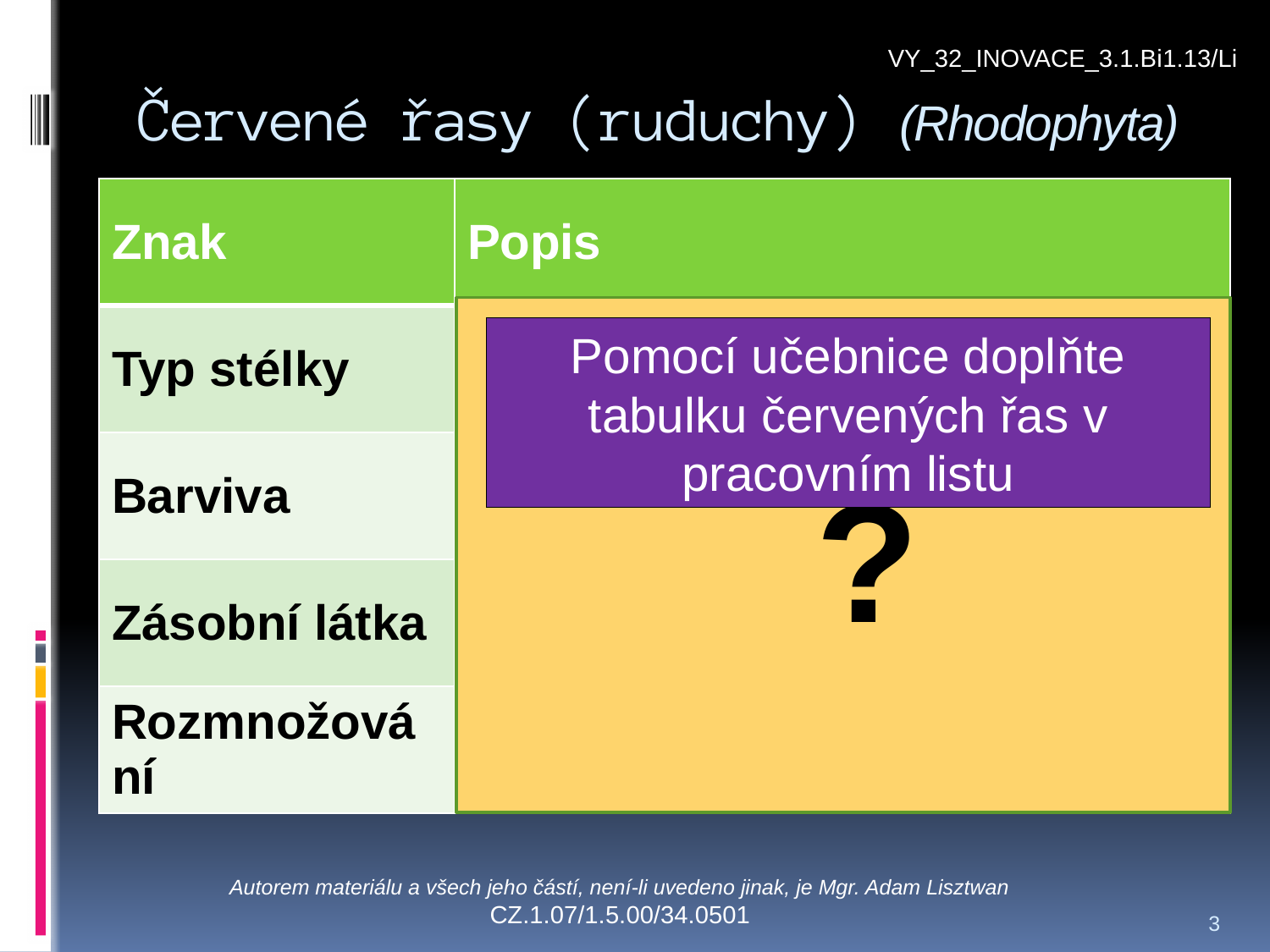

VY_32_INOVACE_3.1.Bi1.13/Li
# Červené řasy (ruduchy) (Rhodophyta)
| Znak | Popis |
| --- | --- |
| Typ stélky | Vláknitá, větvená, pletivná |
| Barviva | Chlorofyl a, d; červené (fykoerytrin), modré (fykokyan) |
| Zásobní látka | Florideový škrob |
| Rozmnožování | oogamie, dělení, fragmentace |

Pomocí učebnice doplňte tabulku červených řas v pracovním listu
?
Autorem materiálu a všech jeho částí, není-li uvedeno jinak, je Mgr. Adam Lisztwan
CZ.1.07/1.5.00/34.0501
3